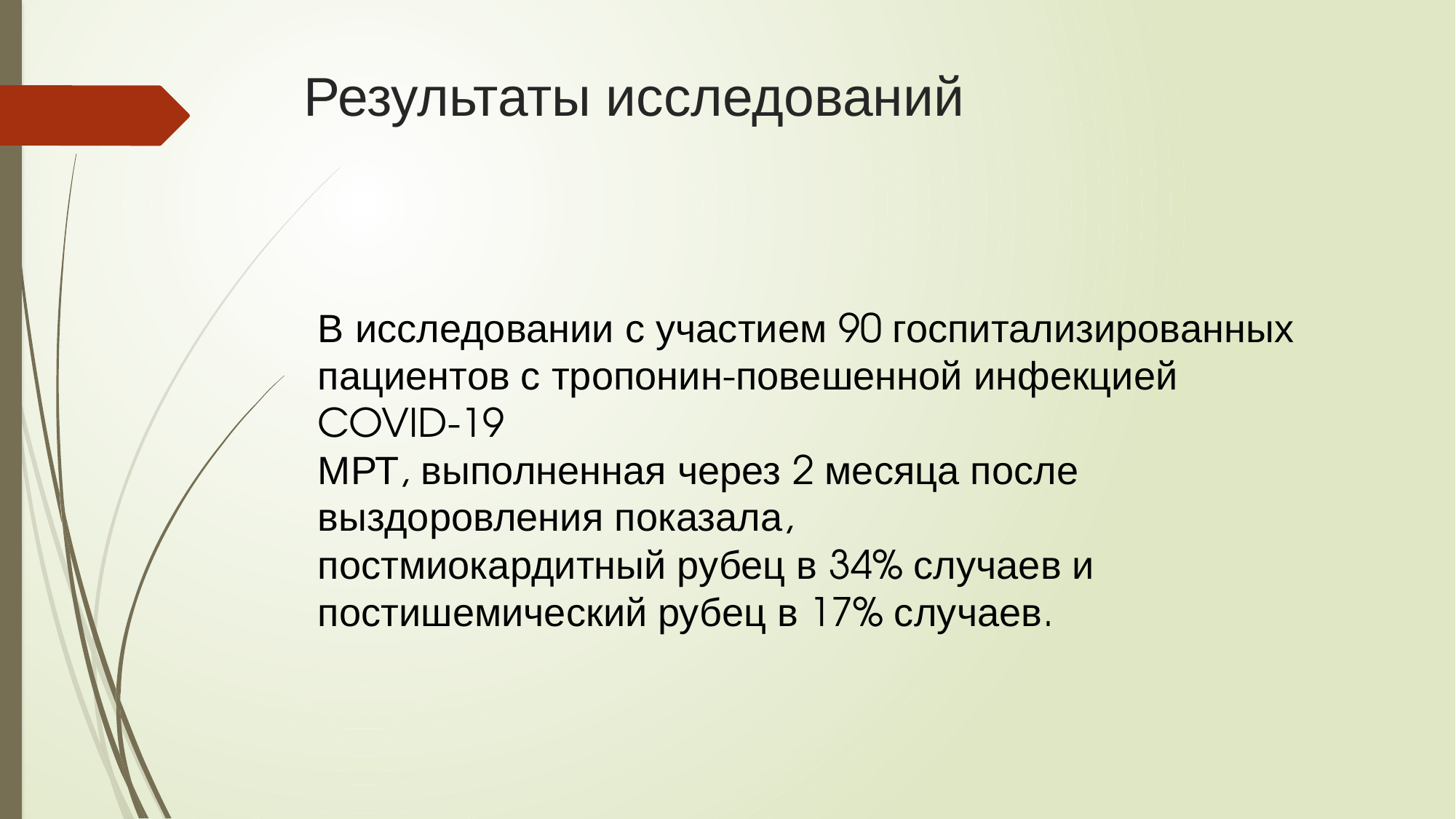

# Результаты исследований
В исследовании с участием 90 госпитализированных пациентов с тропонин-повешенной инфекцией COVID-19
МРТ, выполненная через 2 месяца после выздоровления показала,
постмиокардитный рубец в 34% случаев и постишемический рубец в 17% случаев.